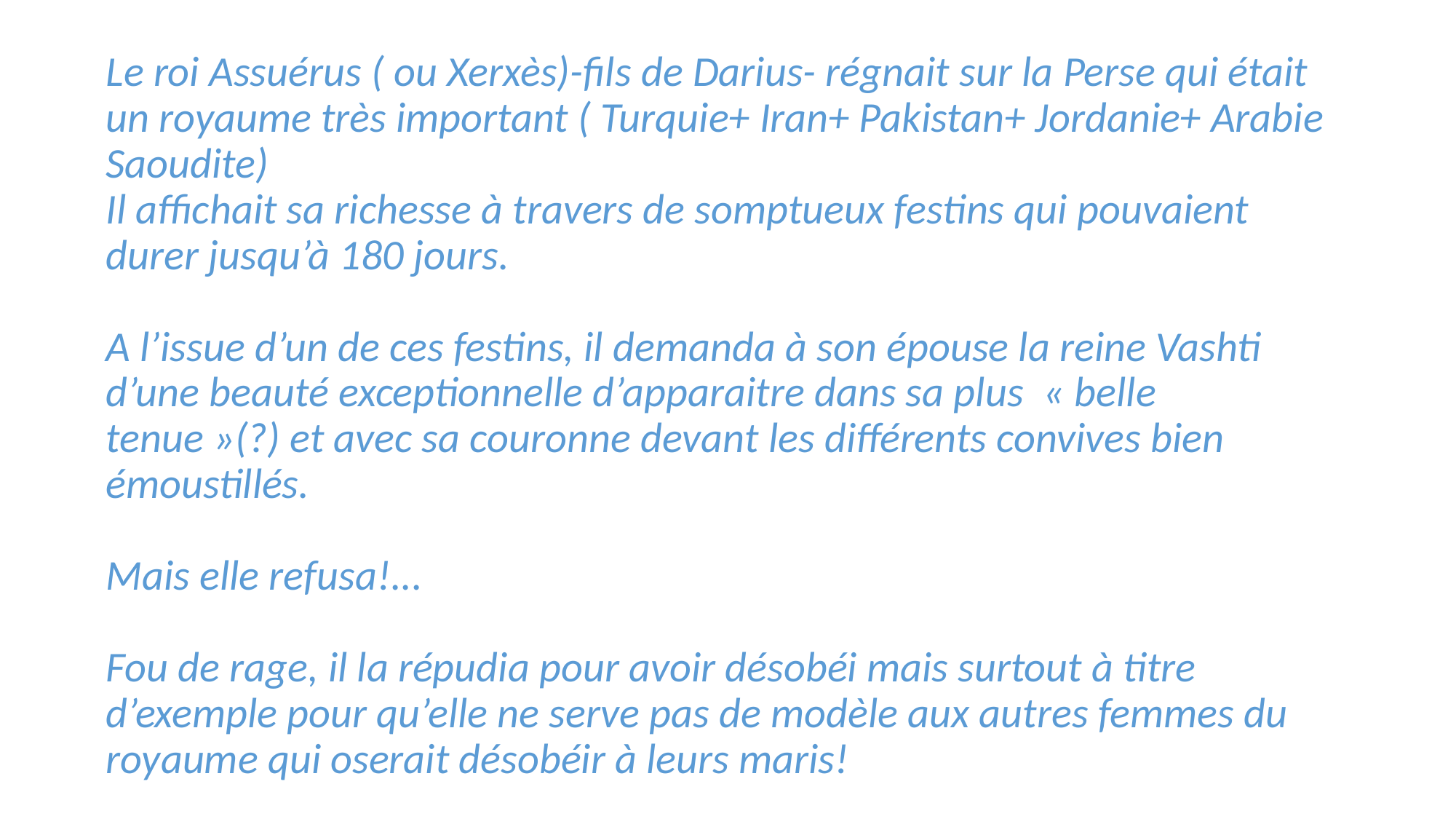

# Le roi Assuérus ( ou Xerxès)-fils de Darius- régnait sur la Perse qui était un royaume très important ( Turquie+ Iran+ Pakistan+ Jordanie+ Arabie Saoudite) Il affichait sa richesse à travers de somptueux festins qui pouvaient durer jusqu’à 180 jours. A l’issue d’un de ces festins, il demanda à son épouse la reine Vashti d’une beauté exceptionnelle d’apparaitre dans sa plus  « belle tenue »(?) et avec sa couronne devant les différents convives bien émoustillés. Mais elle refusa!... Fou de rage, il la répudia pour avoir désobéi mais surtout à titre d’exemple pour qu’elle ne serve pas de modèle aux autres femmes du royaume qui oserait désobéir à leurs maris!